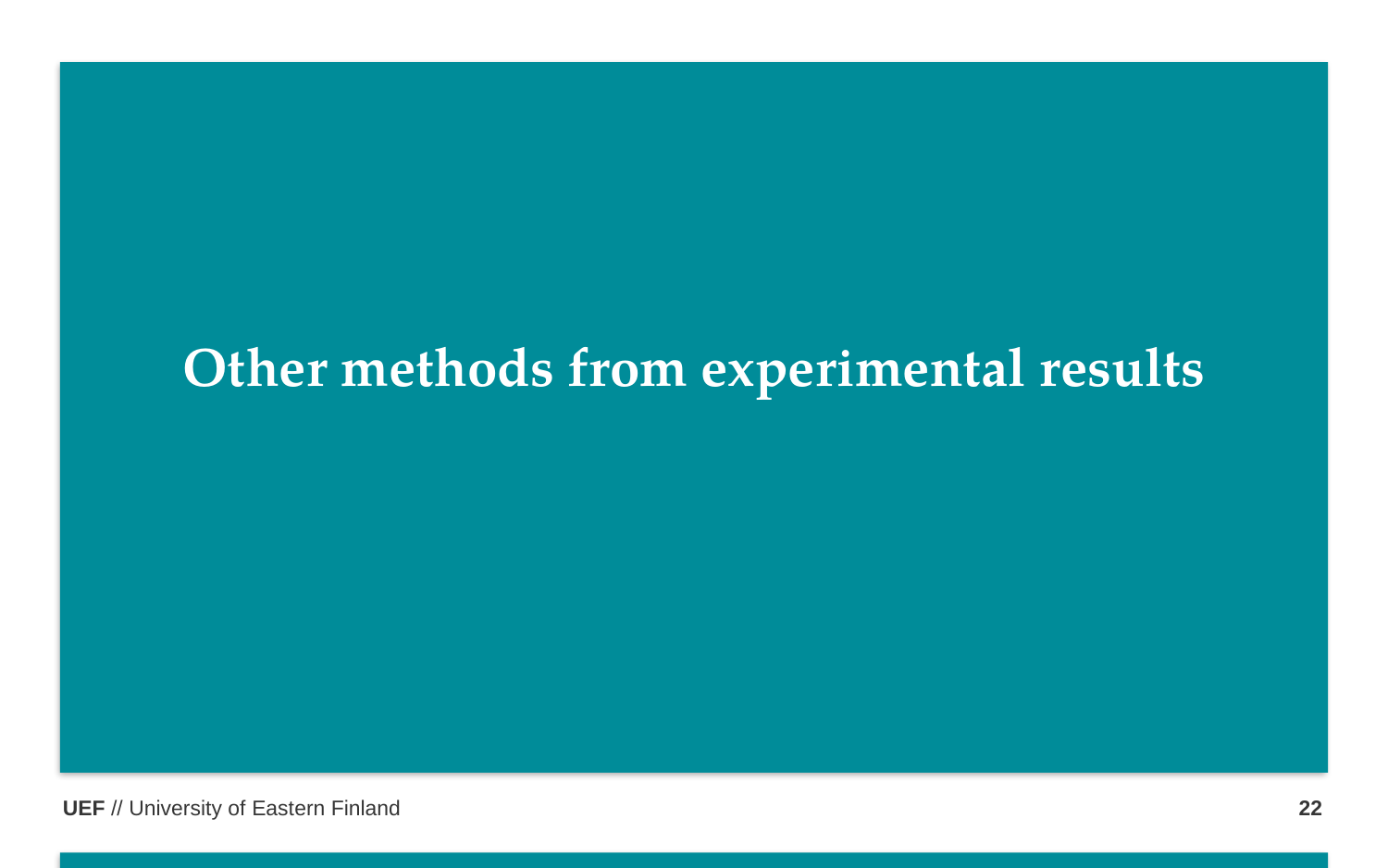

# Other methods from experimental results
22